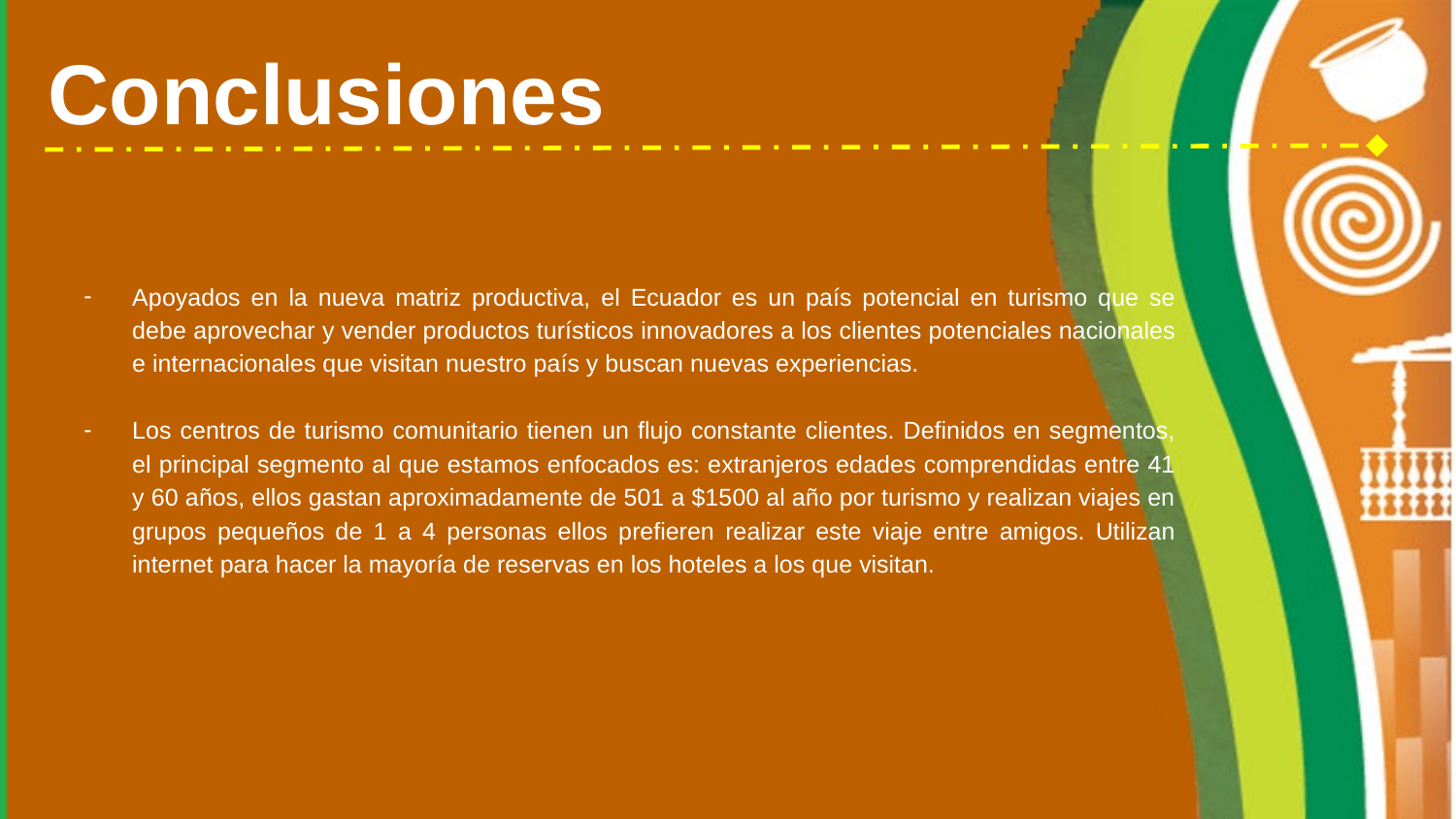

# Conclusiones

Apoyados en la nueva matriz productiva, el Ecuador es un país potencial en turismo que se debe aprovechar y vender productos turísticos innovadores a los clientes potenciales nacionales e internacionales que visitan nuestro país y buscan nuevas experiencias.

Los centros de turismo comunitario tienen un flujo constante clientes. Definidos en segmentos, el principal segmento al que estamos enfocados es: extranjeros edades comprendidas entre 41 y 60 años, ellos gastan aproximadamente de 501 a $1500 al año por turismo y realizan viajes en grupos pequeños de 1 a 4 personas ellos prefieren realizar este viaje entre amigos. Utilizan internet para hacer la mayoría de reservas en los hoteles a los que visitan.